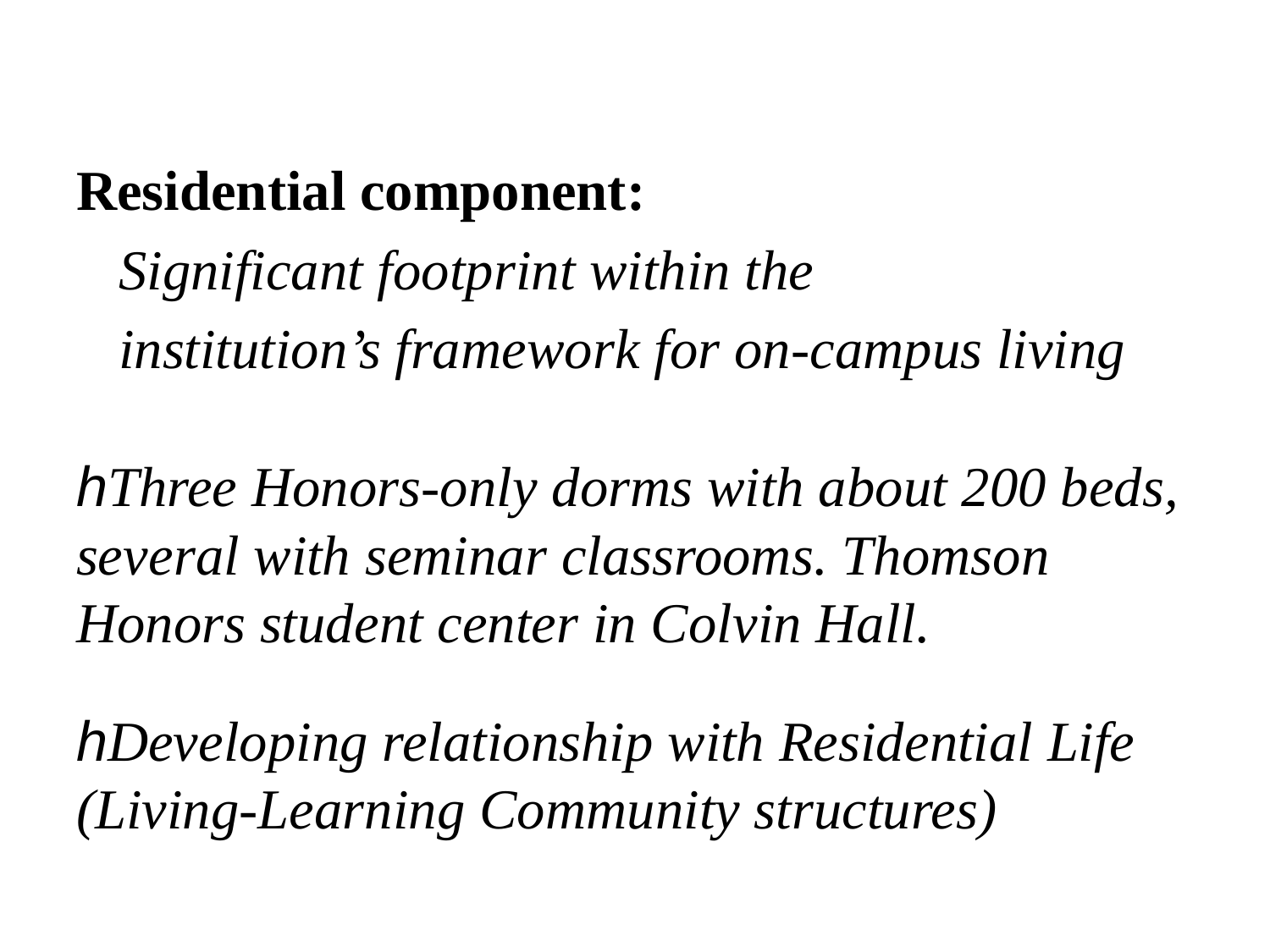

Residential component:
   Significant footprint within the
   institution’s framework for on-campus living

hThree Honors-only dorms with about 200 beds, several with seminar classrooms. Thomson Honors student center in Colvin Hall.

hDeveloping relationship with Residential Life  (Living-Learning Community structures)